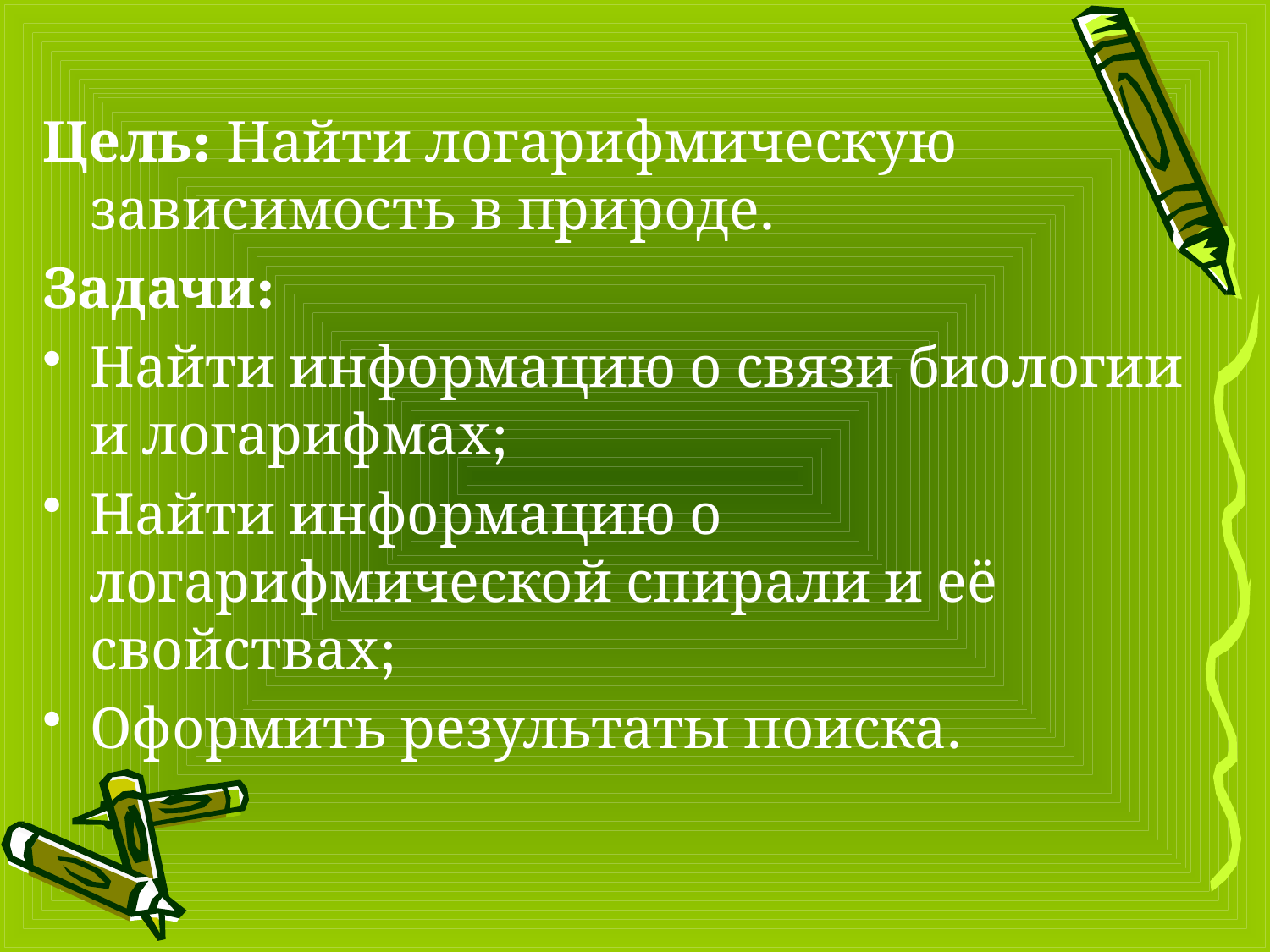

Цель: Найти логарифмическую зависимость в природе.
Задачи:
Найти информацию о связи биологии и логарифмах;
Найти информацию о логарифмической спирали и её свойствах;
Оформить результаты поиска.